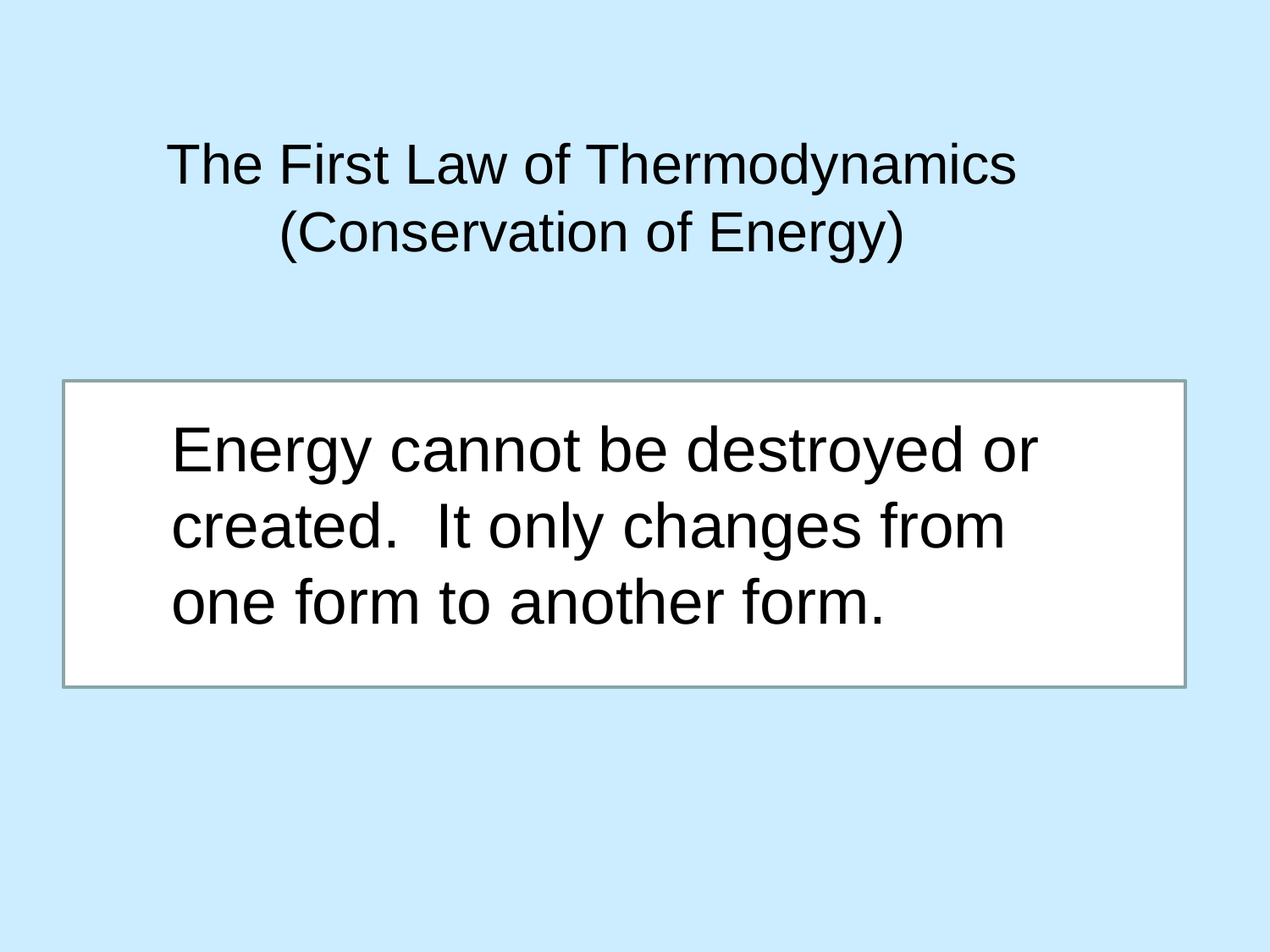

# The First Law of Thermodynamics (Conservation of Energy)

Energy cannot be destroyed or created.  It only changes from one form to another form.